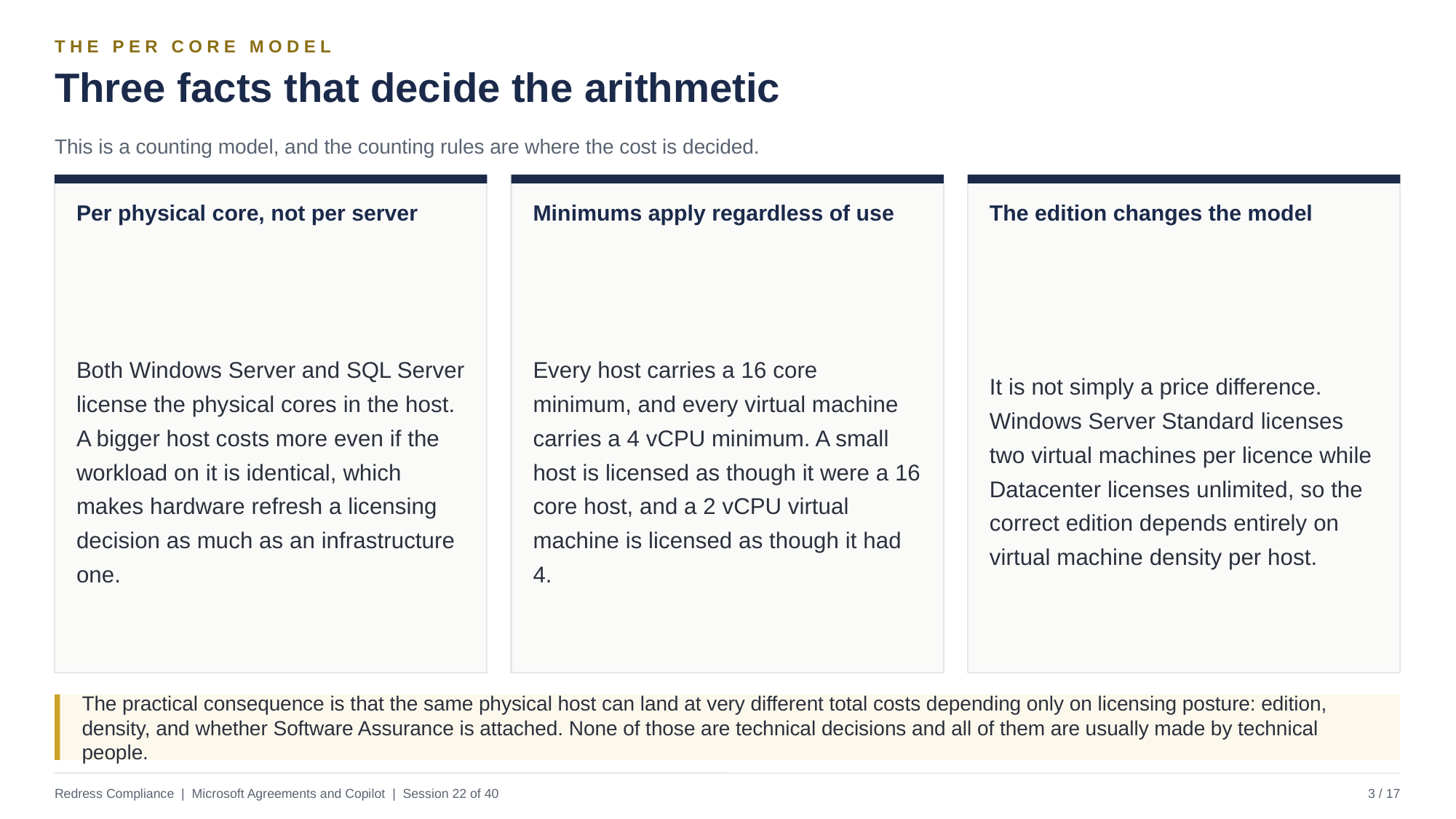

THE PER CORE MODEL
Three facts that decide the arithmetic
This is a counting model, and the counting rules are where the cost is decided.

Per physical core, not per server
Minimums apply regardless of use
The edition changes the model
Both Windows Server and SQL Server license the physical cores in the host. A bigger host costs more even if the workload on it is identical, which makes hardware refresh a licensing decision as much as an infrastructure one.
Every host carries a 16 core minimum, and every virtual machine carries a 4 vCPU minimum. A small host is licensed as though it were a 16 core host, and a 2 vCPU virtual machine is licensed as though it had 4.
It is not simply a price difference. Windows Server Standard licenses two virtual machines per licence while Datacenter licenses unlimited, so the correct edition depends entirely on virtual machine density per host.

The practical consequence is that the same physical host can land at very different total costs depending only on licensing posture: edition, density, and whether Software Assurance is attached. None of those are technical decisions and all of them are usually made by technical people.

Redress Compliance  |  Microsoft Agreements and Copilot  |  Session 22 of 40
3 / 17